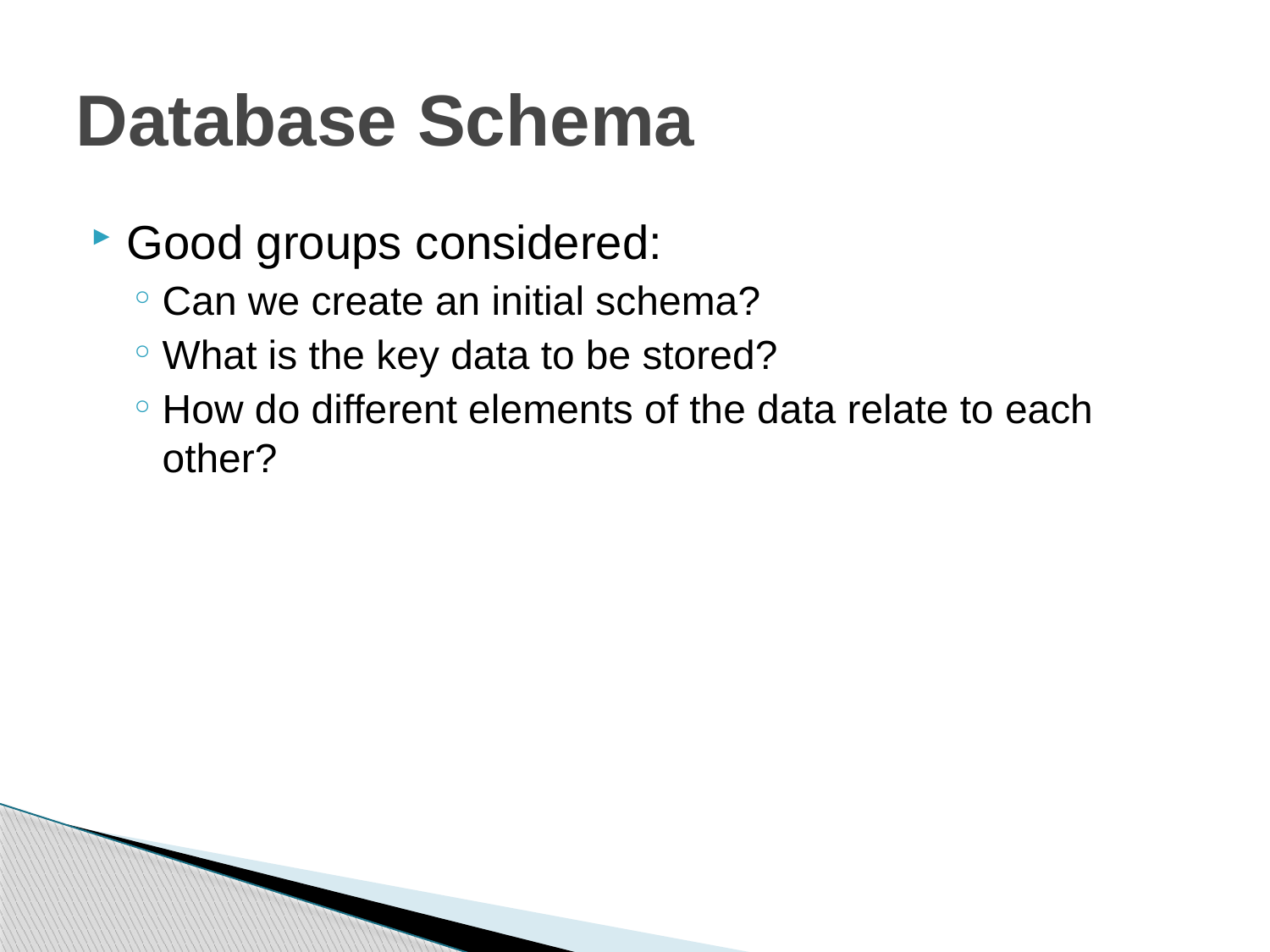

# Database Schema
Good groups considered:
Can we create an initial schema?
What is the key data to be stored?
How do different elements of the data relate to each other?